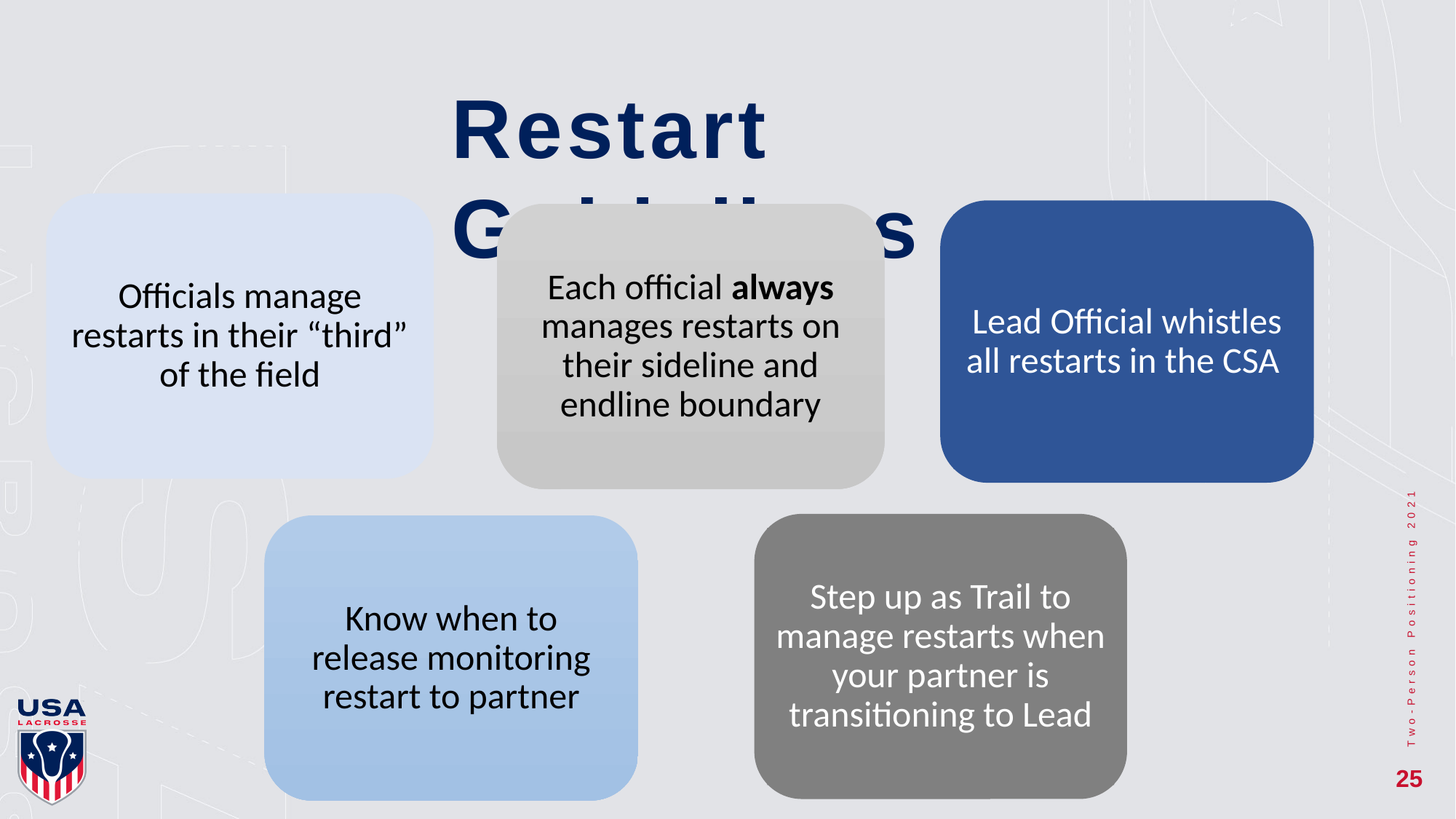

Restart Guidelines

Officials manage restarts in their “third” of the field

Lead Official whistles all restarts in the CSA

Each official always manages restarts on their sideline and endline boundary

Step up as Trail to manage restarts when your partner is transitioning to Lead

Know when to release monitoring restart to partner
Two-Person Positioning 2021
25